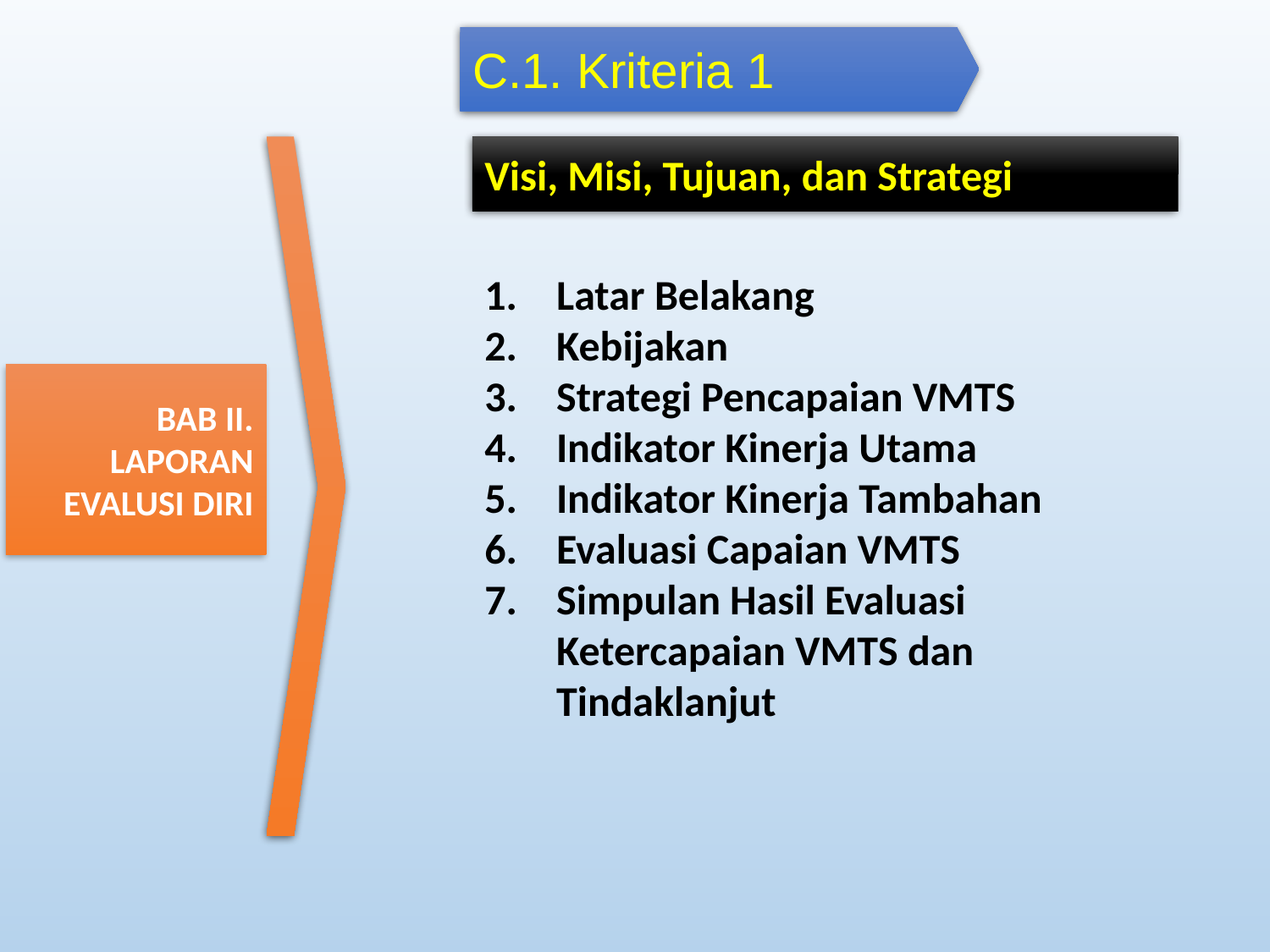

C.1. Kriteria 1

Visi, Misi, Tujuan, dan Strategi
Latar Belakang
Kebijakan
Strategi Pencapaian VMTS
Indikator Kinerja Utama
Indikator Kinerja Tambahan
Evaluasi Capaian VMTS
Simpulan Hasil Evaluasi Ketercapaian VMTS dan Tindaklanjut
BAB II. LAPORAN EVALUSI DIRI